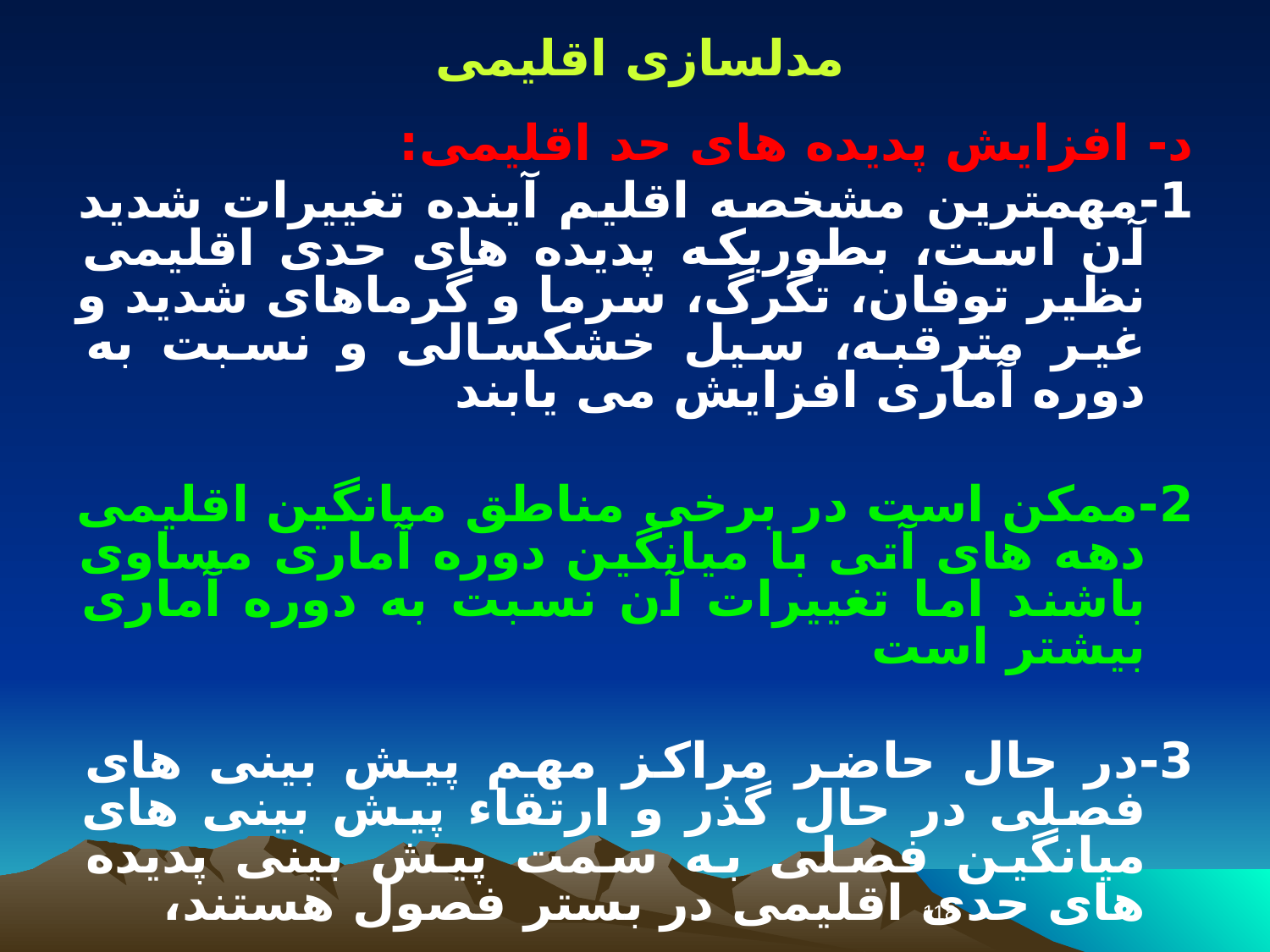

مدلسازی اقلیمی
د- افزایش پدیده های حد اقلیمی:
1-مهمترین مشخصه اقلیم آینده تغییرات شدید آن است، بطوریکه پدیده های حدی اقلیمی نظیر توفان، تگرگ، سرما و گرماهای شدید و غیر مترقبه، سیل خشکسالی و نسبت به دوره آماری افزایش می یابند

2-ممکن است در برخی مناطق میانگین اقلیمی دهه های آتی با میانگین دوره آماری مساوی باشند اما تغییرات آن نسبت به دوره آماری بیشتر است

3-در حال حاضر مراکز مهم پیش بینی های فصلی در حال گذر و ارتقاء پیش بینی های میانگین فصلی به سمت پیش بینی پدیده های حدی اقلیمی در بستر فصول هستند،

118